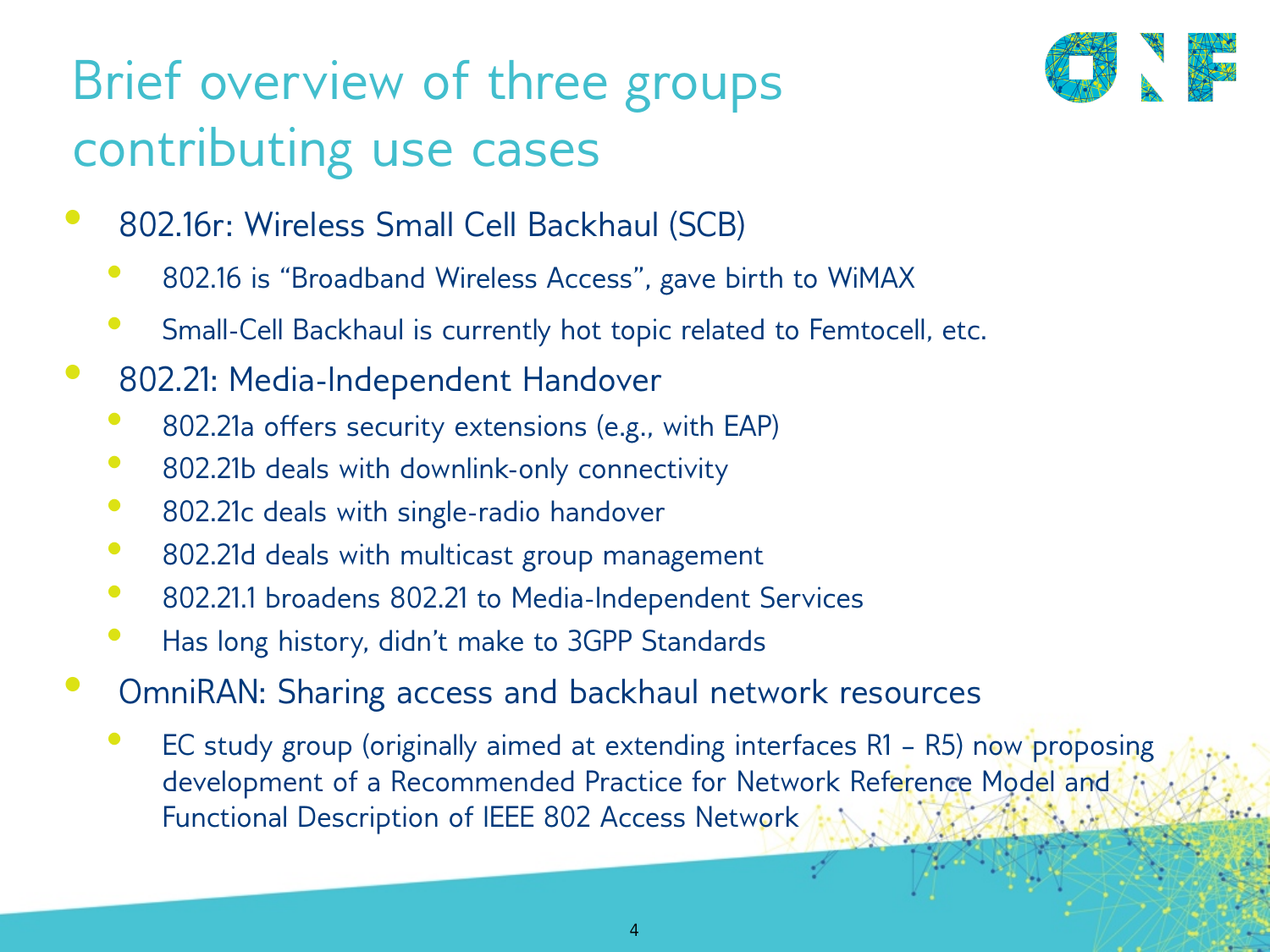

# Brief overview of three groups contributing use cases
802.16r: Wireless Small Cell Backhaul (SCB)
802.16 is “Broadband Wireless Access”, gave birth to WiMAX
Small-Cell Backhaul is currently hot topic related to Femtocell, etc.
802.21: Media-Independent Handover
802.21a offers security extensions (e.g., with EAP)
802.21b deals with downlink-only connectivity
802.21c deals with single-radio handover
802.21d deals with multicast group management
802.21.1 broadens 802.21 to Media-Independent Services
Has long history, didn’t make to 3GPP Standards
OmniRAN: Sharing access and backhaul network resources
EC study group (originally aimed at extending interfaces R1 – R5) now proposing development of a Recommended Practice for Network Reference Model and Functional Description of IEEE 802 Access Network

4